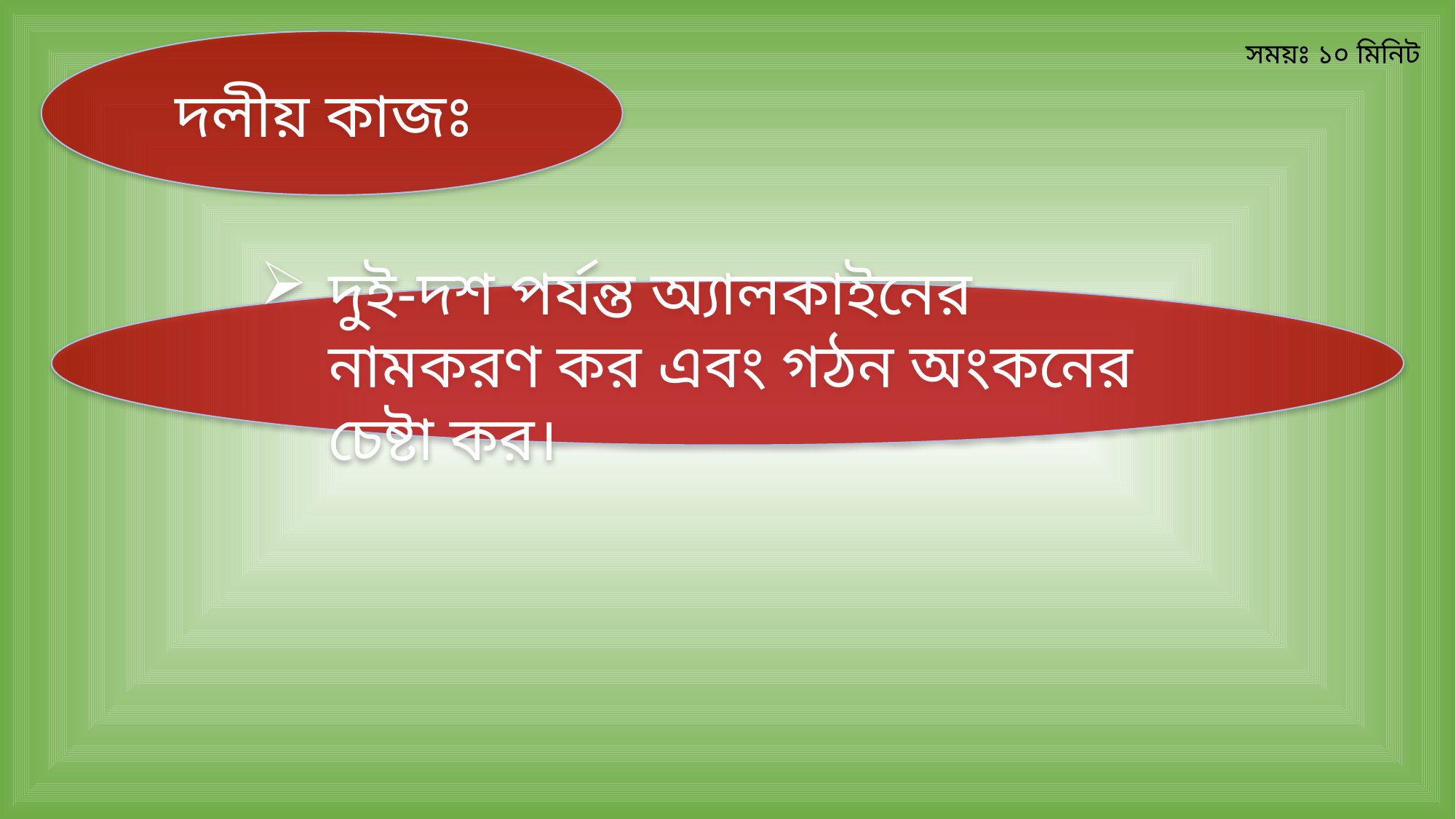

দলীয় কাজঃ
সময়ঃ ১০ মিনিট
দুই-দশ পর্যন্ত অ্যালকাইনের নামকরণ কর এবং গঠন অংকনের চেষ্টা কর।